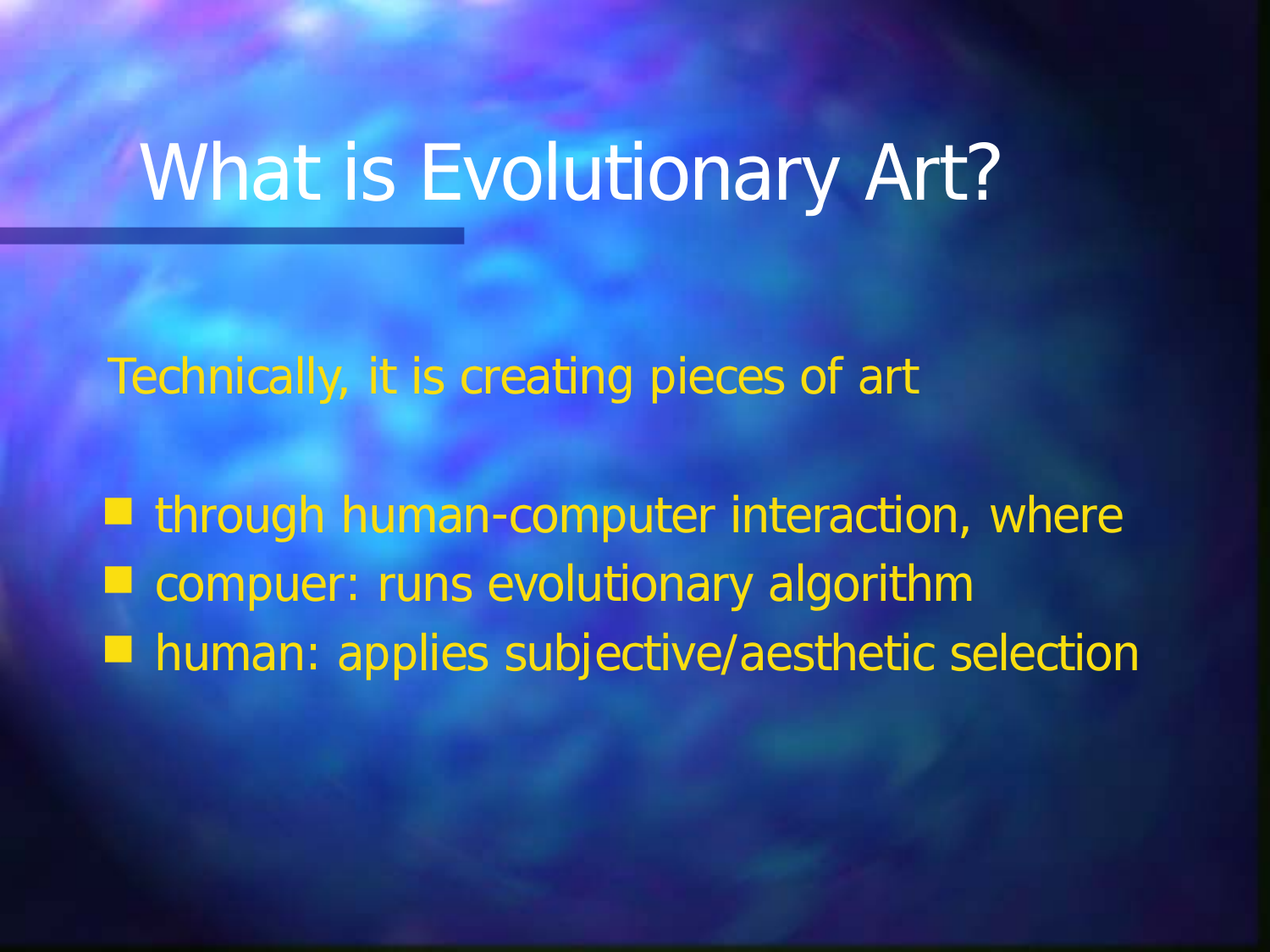

# What is Evolutionary Art?
Technically, it is creating pieces of art

through human-computer interaction, where
compuer: runs evolutionary algorithm
human: applies subjective/aesthetic selection